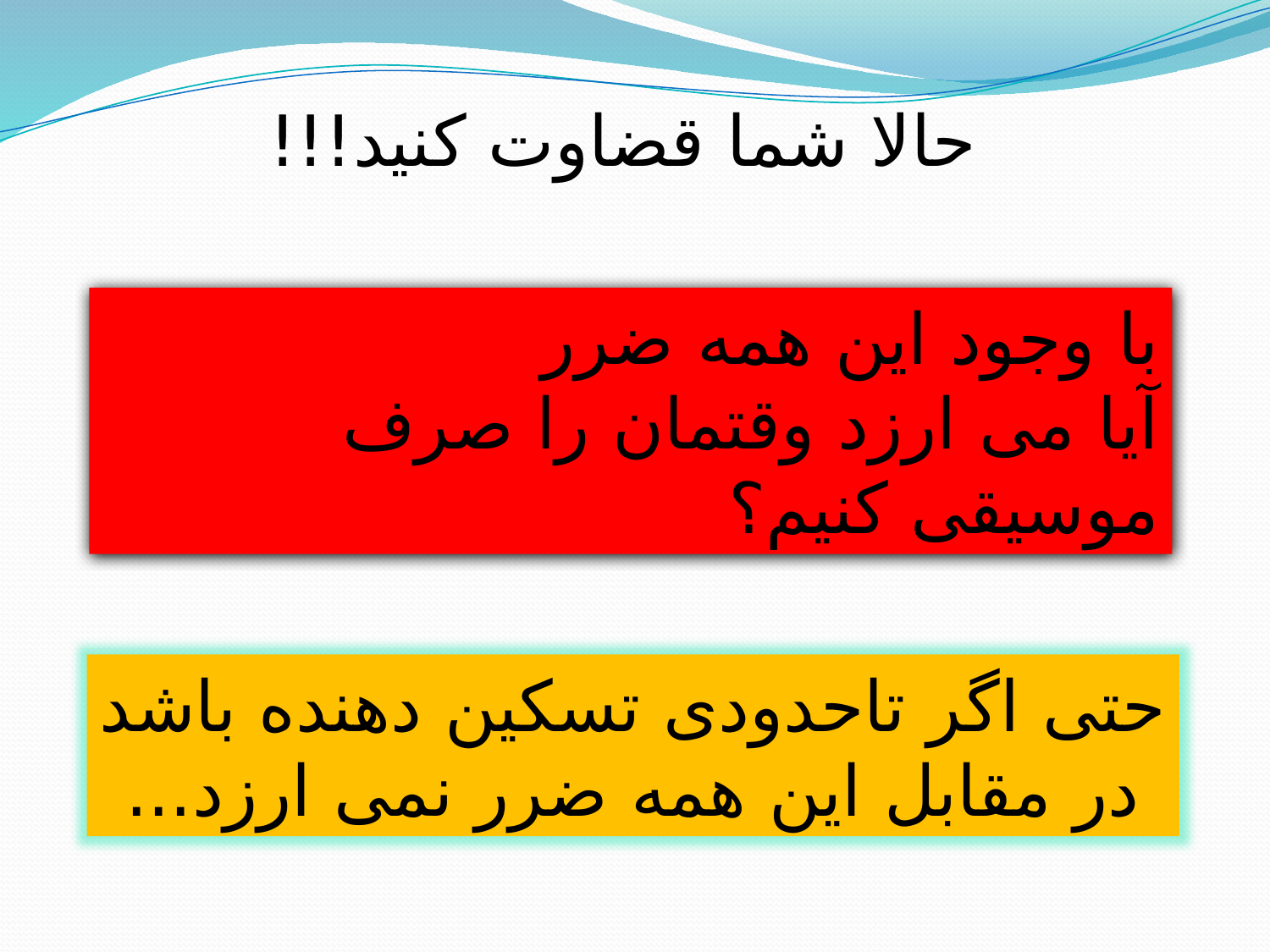

حالا شما قضاوت کنید!!!
با وجود این همه ضرر
آیا می ارزد وقتمان را صرف موسیقی کنیم؟
حتی اگر تاحدودی تسکین دهنده باشد
در مقابل این همه ضرر نمی ارزد...